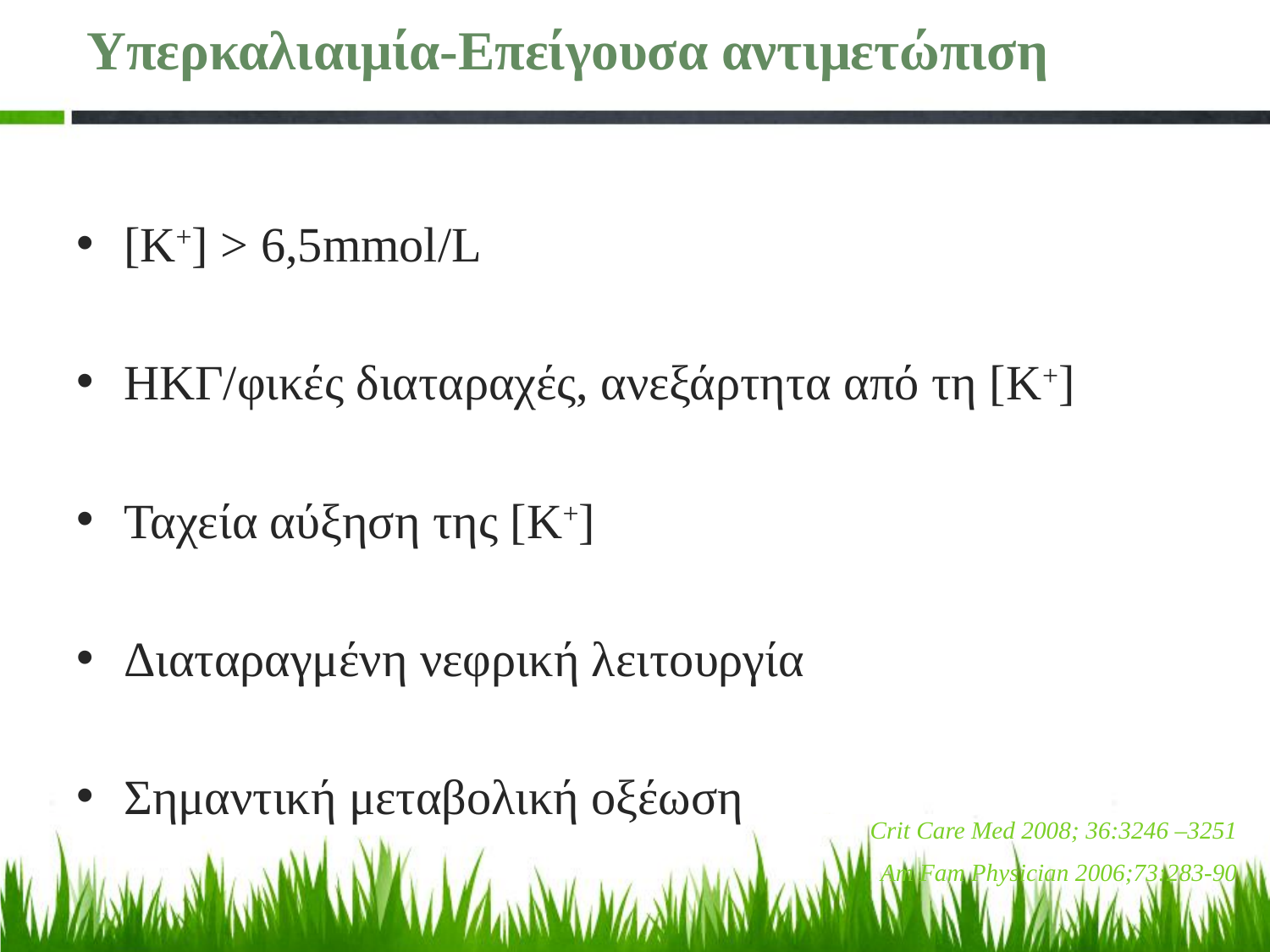

# Υπερκαλιαιμία-Επείγουσα αντιμετώπιση
[Κ+] > 6,5mmol/L

ΗΚΓ/φικές διαταραχές, ανεξάρτητα από τη [Κ+]

Ταχεία αύξηση της [Κ+]

Διαταραγμένη νεφρική λειτουργία

Σημαντική μεταβολική οξέωση
Crit Care Med 2008; 36:3246 –3251
Am Fam Physician 2006;73:283-90